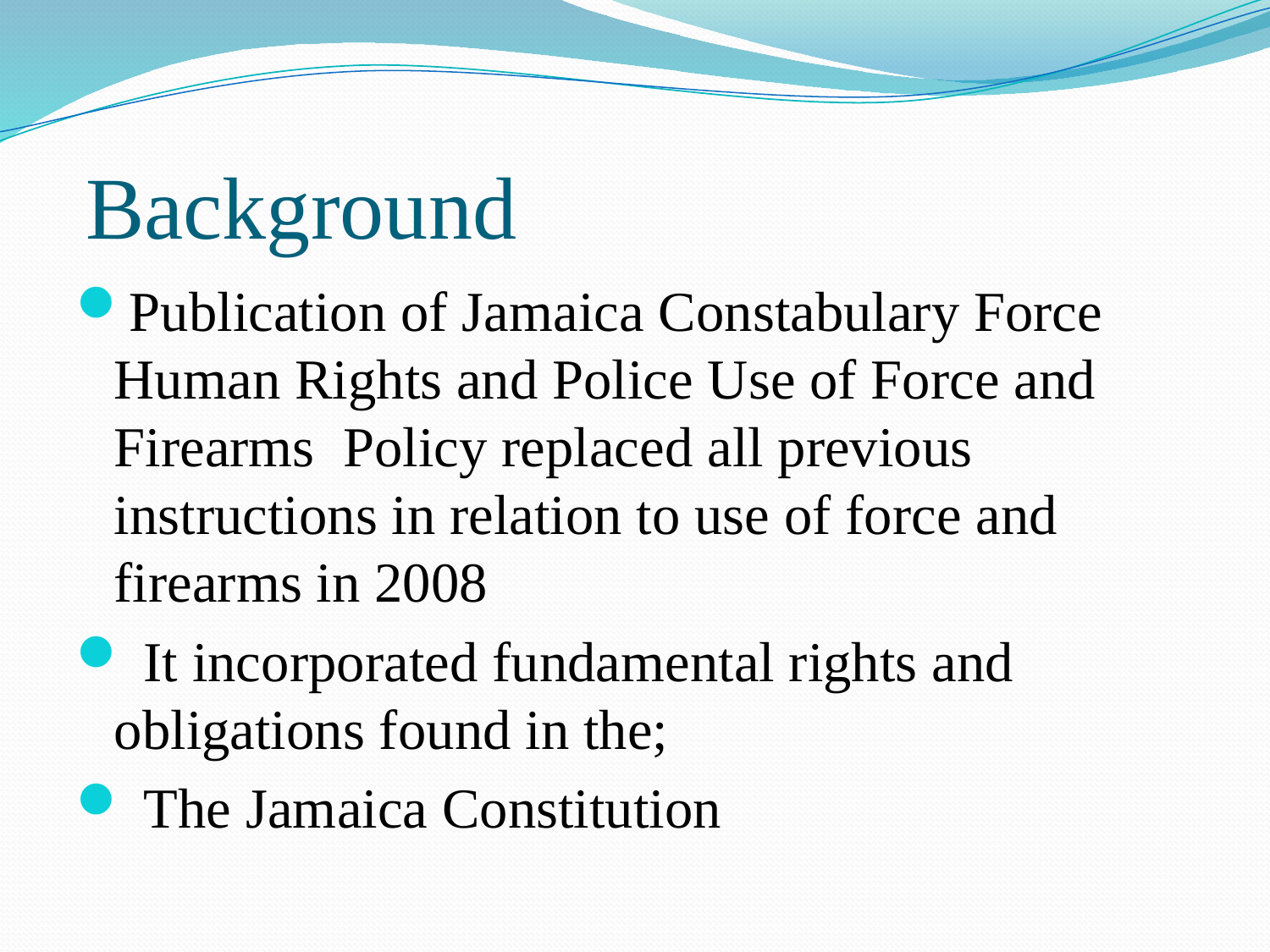

# Background
Publication of Jamaica Constabulary Force Human Rights and Police Use of Force and Firearms  Policy replaced all previous instructions in relation to use of force and firearms in 2008
 It incorporated fundamental rights and obligations found in the;
 The Jamaica Constitution